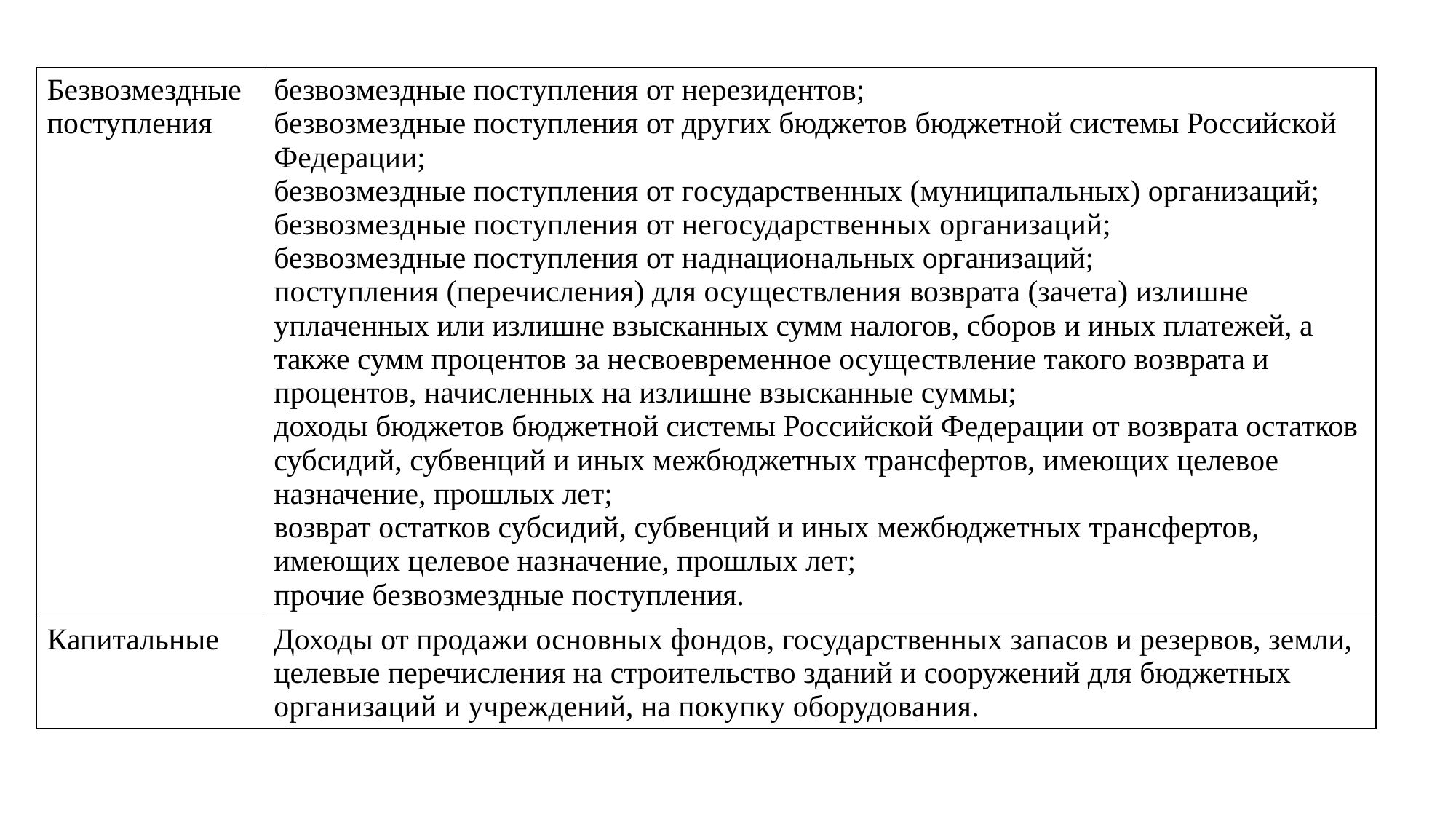

| Безвозмездные поступления | безвозмездные поступления от нерезидентов; безвозмездные поступления от других бюджетов бюджетной системы Российской Федерации; безвозмездные поступления от государственных (муниципальных) организаций; безвозмездные поступления от негосударственных организаций; безвозмездные поступления от наднациональных организаций; поступления (перечисления) для осуществления возврата (зачета) излишне уплаченных или излишне взысканных сумм налогов, сборов и иных платежей, а также сумм процентов за несвоевременное осуществление такого возврата и процентов, начисленных на излишне взысканные суммы; доходы бюджетов бюджетной системы Российской Федерации от возврата остатков субсидий, субвенций и иных межбюджетных трансфертов, имеющих целевое назначение, прошлых лет; возврат остатков субсидий, субвенций и иных межбюджетных трансфертов, имеющих целевое назначение, прошлых лет; прочие безвозмездные поступления. |
| --- | --- |
| Капитальные | Доходы от продажи основных фондов, государственных запасов и резервов, земли, целевые перечисления на строительство зданий и сооружений для бюджетных организаций и учреждений, на покупку оборудования. |